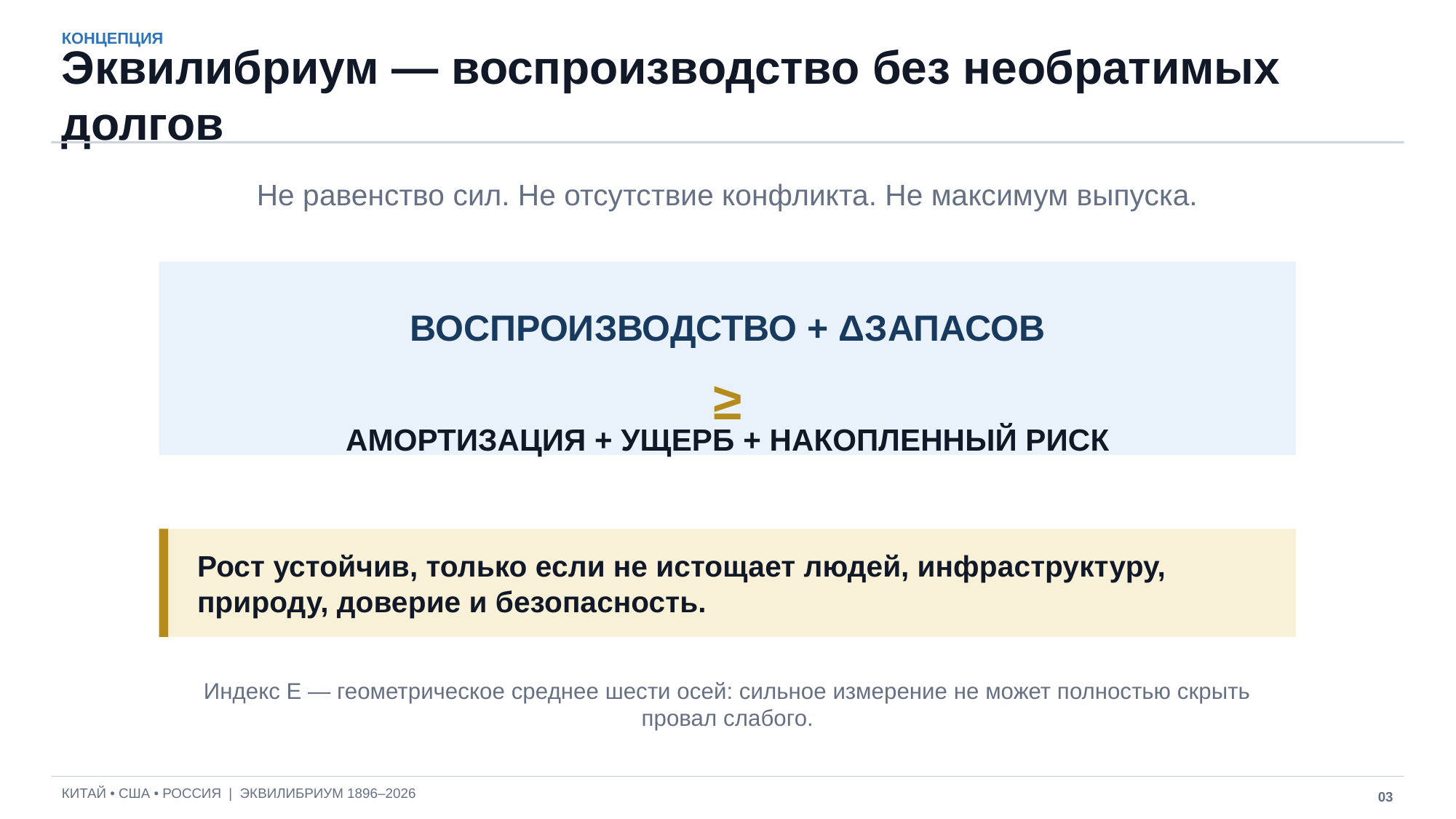

КОНЦЕПЦИЯ
Эквилибриум — воспроизводство без необратимых долгов

Не равенство сил. Не отсутствие конфликта. Не максимум выпуска.

ВОСПРОИЗВОДСТВО + ΔЗАПАСОВ
≥
АМОРТИЗАЦИЯ + УЩЕРБ + НАКОПЛЕННЫЙ РИСК

Рост устойчив, только если не истощает людей, инфраструктуру, природу, доверие и безопасность.
Индекс E — геометрическое среднее шести осей: сильное измерение не может полностью скрыть провал слабого.

КИТАЙ • США • РОССИЯ  |  ЭКВИЛИБРИУМ 1896–2026
03